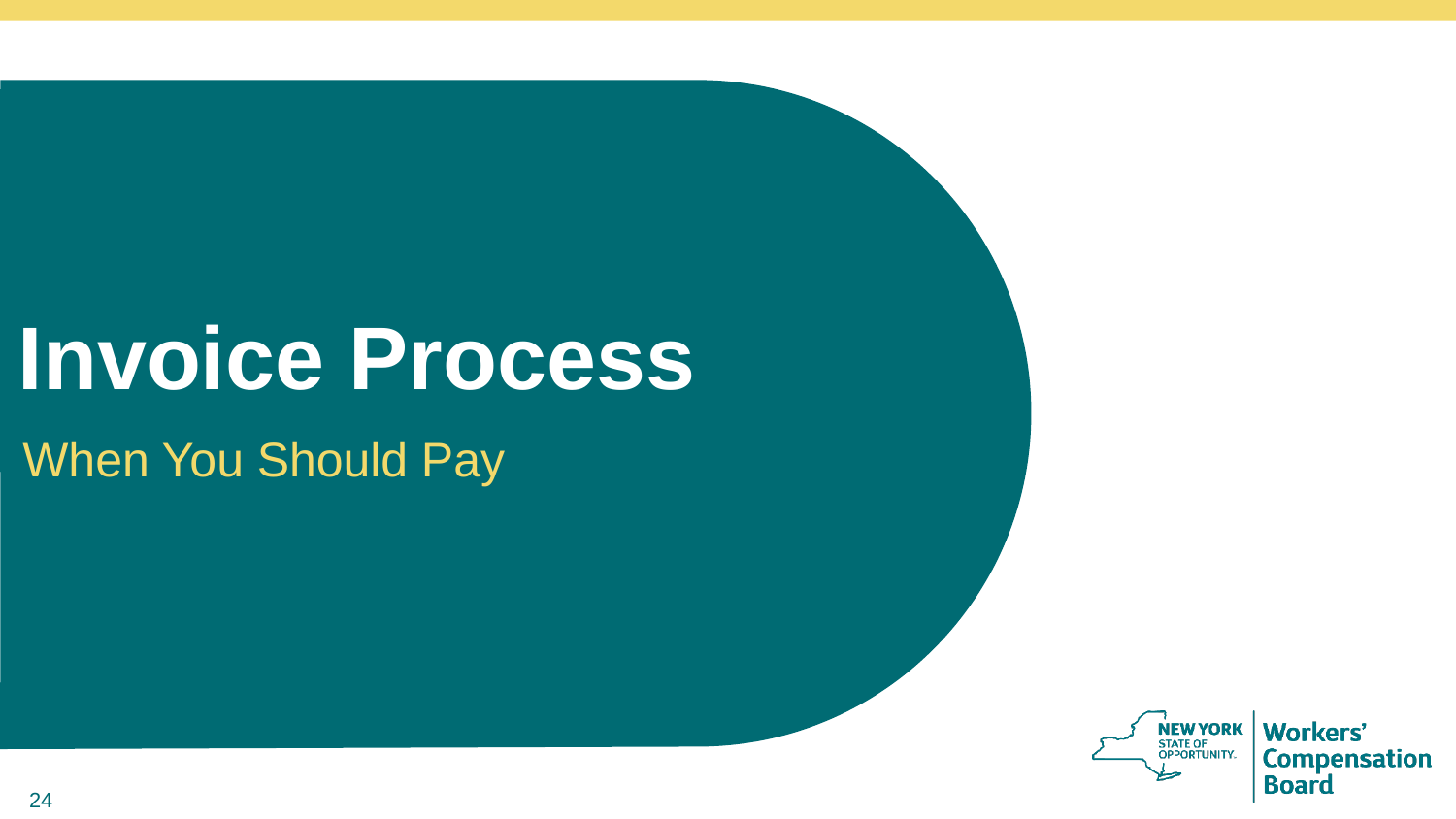

# Invoice Process
When You Should Pay